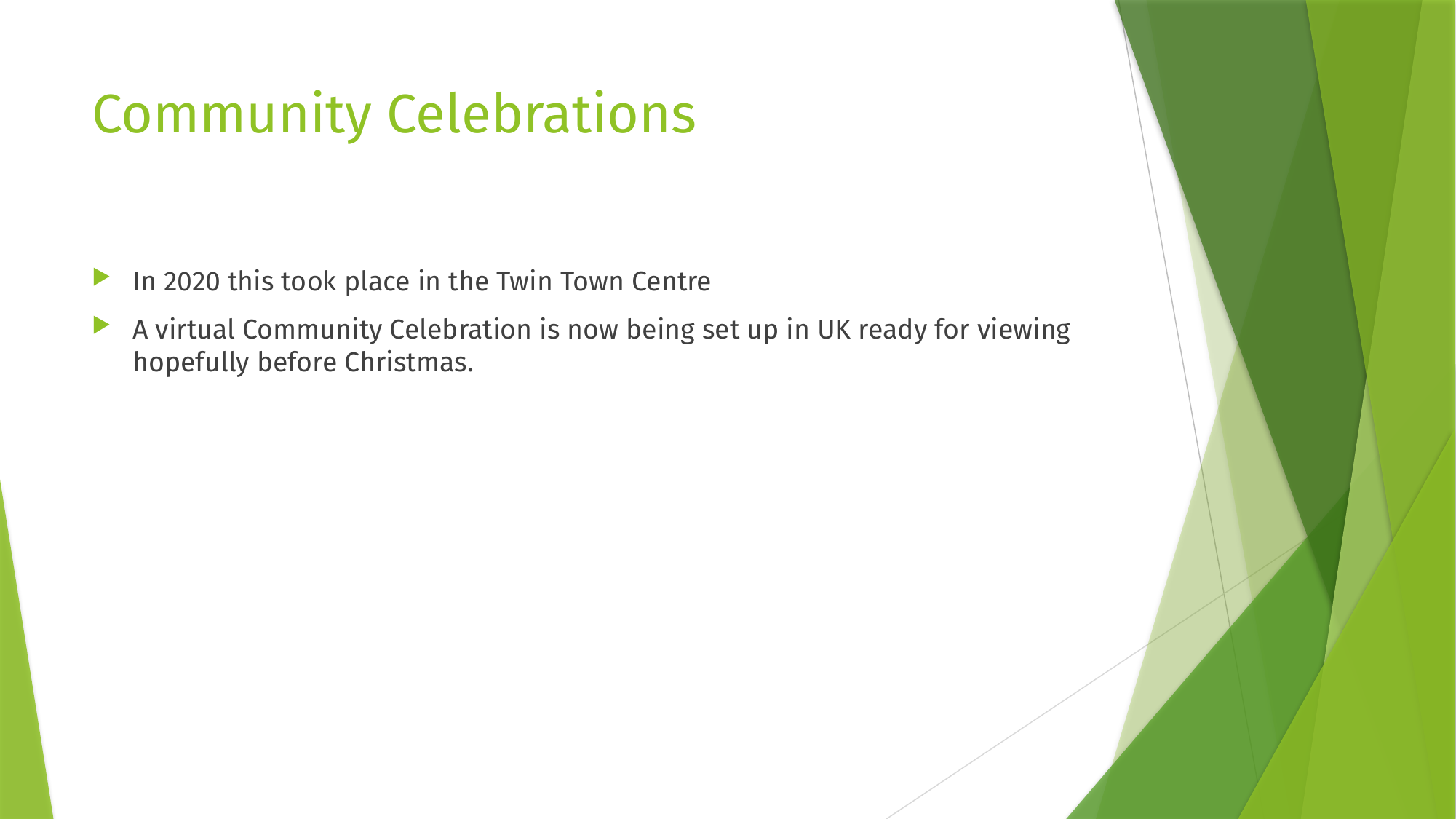

# Community Celebrations
In 2020 this took place in the Twin Town Centre
A virtual Community Celebration is now being set up in UK ready for viewing hopefully before Christmas.